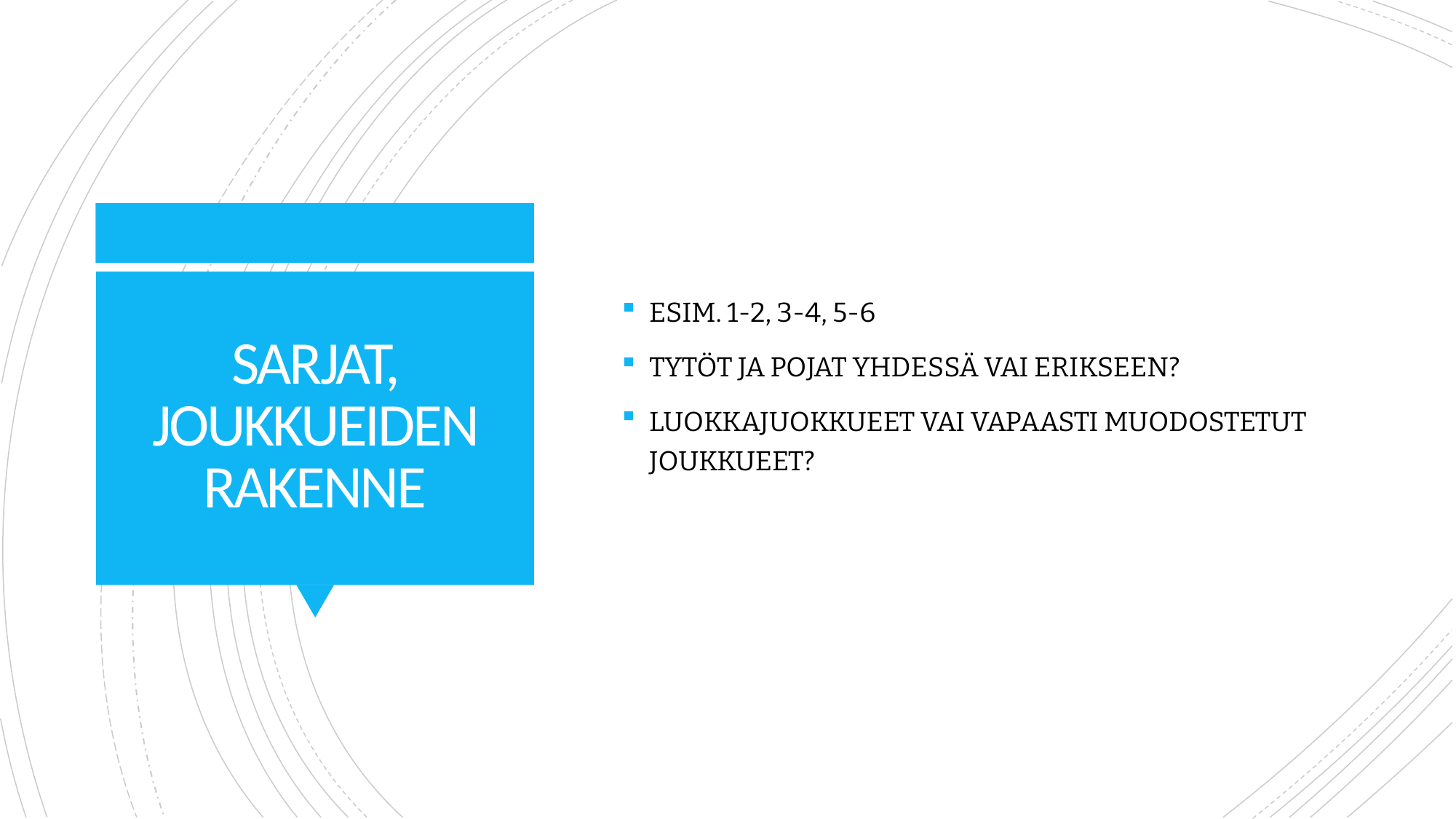

ESIM. 1-2, 3-4, 5-6
TYTÖT JA POJAT YHDESSÄ VAI ERIKSEEN?
LUOKKAJUOKKUEET VAI VAPAASTI MUODOSTETUT JOUKKUEET?

# SARJAT, JOUKKUEIDEN RAKENNE